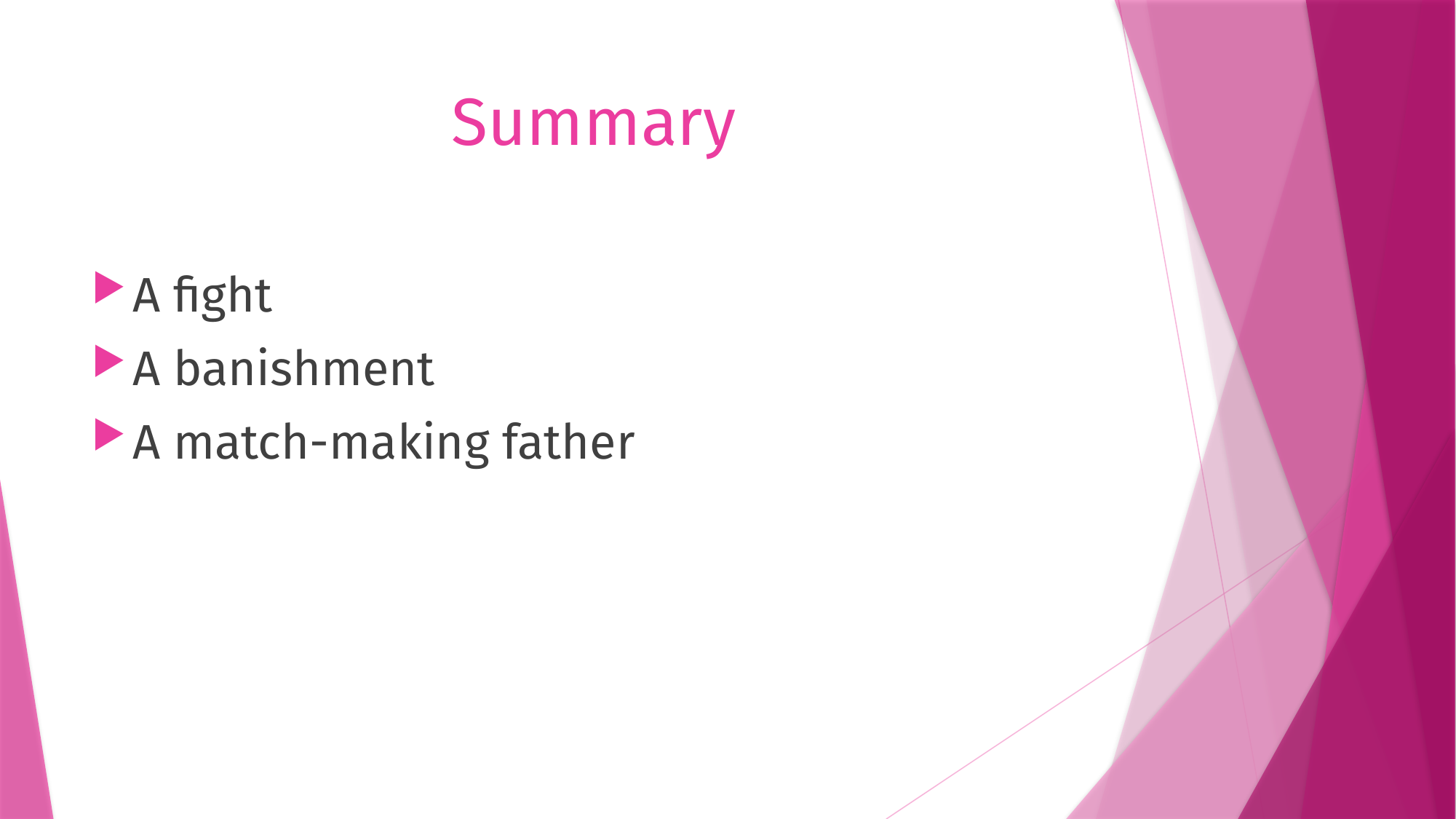

# Summary
A fight
A banishment
A match-making father